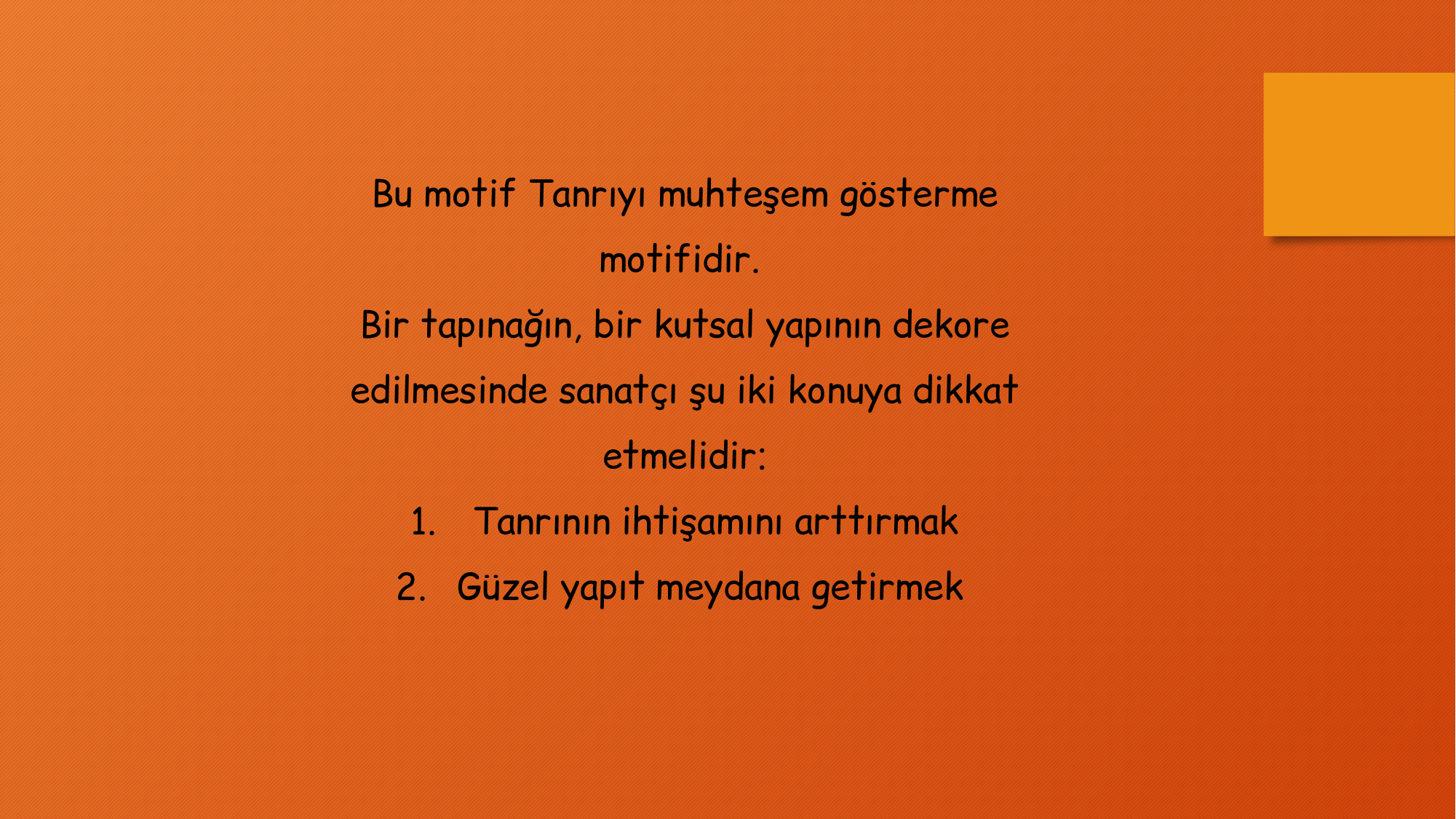

Bu motif Tanrıyı muhteşem gösterme motifidir.
Bir tapınağın, bir kutsal yapının dekore edilmesinde sanatçı şu iki konuya dikkat etmelidir:
Tanrının ihtişamını arttırmak
Güzel yapıt meydana getirmek